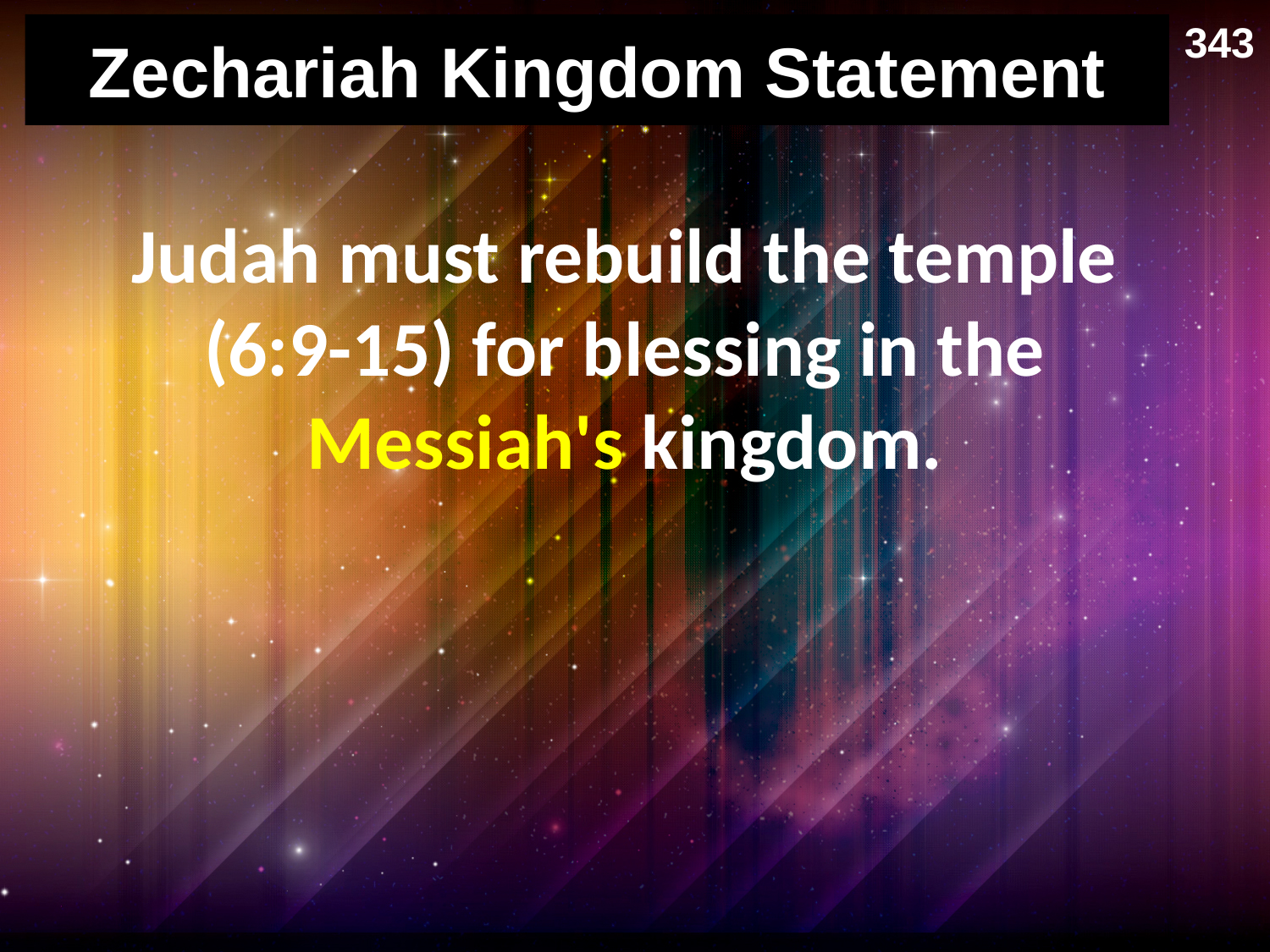

343
# Zechariah Kingdom Statement
Judah must rebuild the temple (6:9-15) for blessing in the Messiah's kingdom.